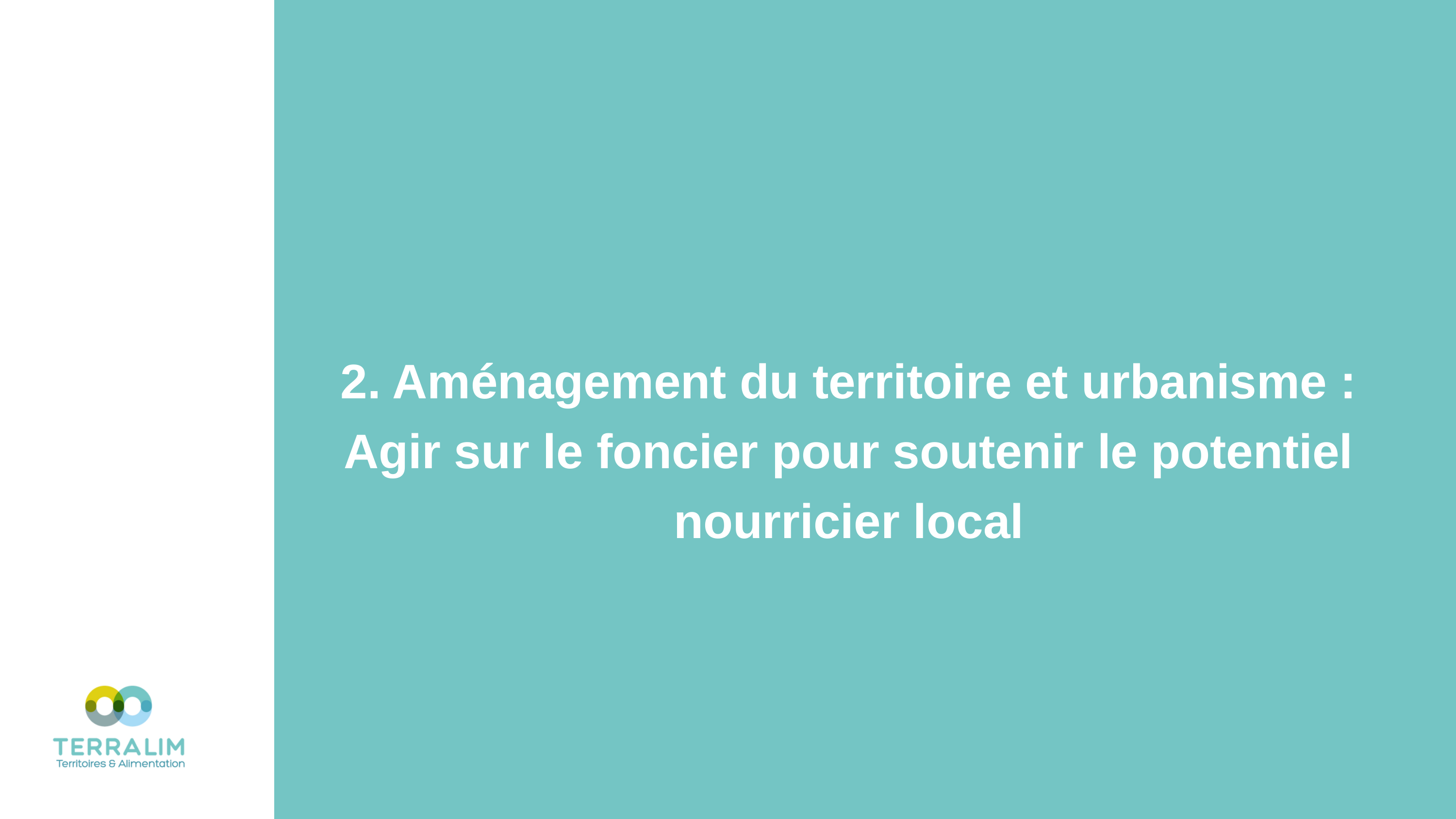

2. Aménagement du territoire et urbanisme : Agir sur le foncier pour soutenir le potentiel nourricier local